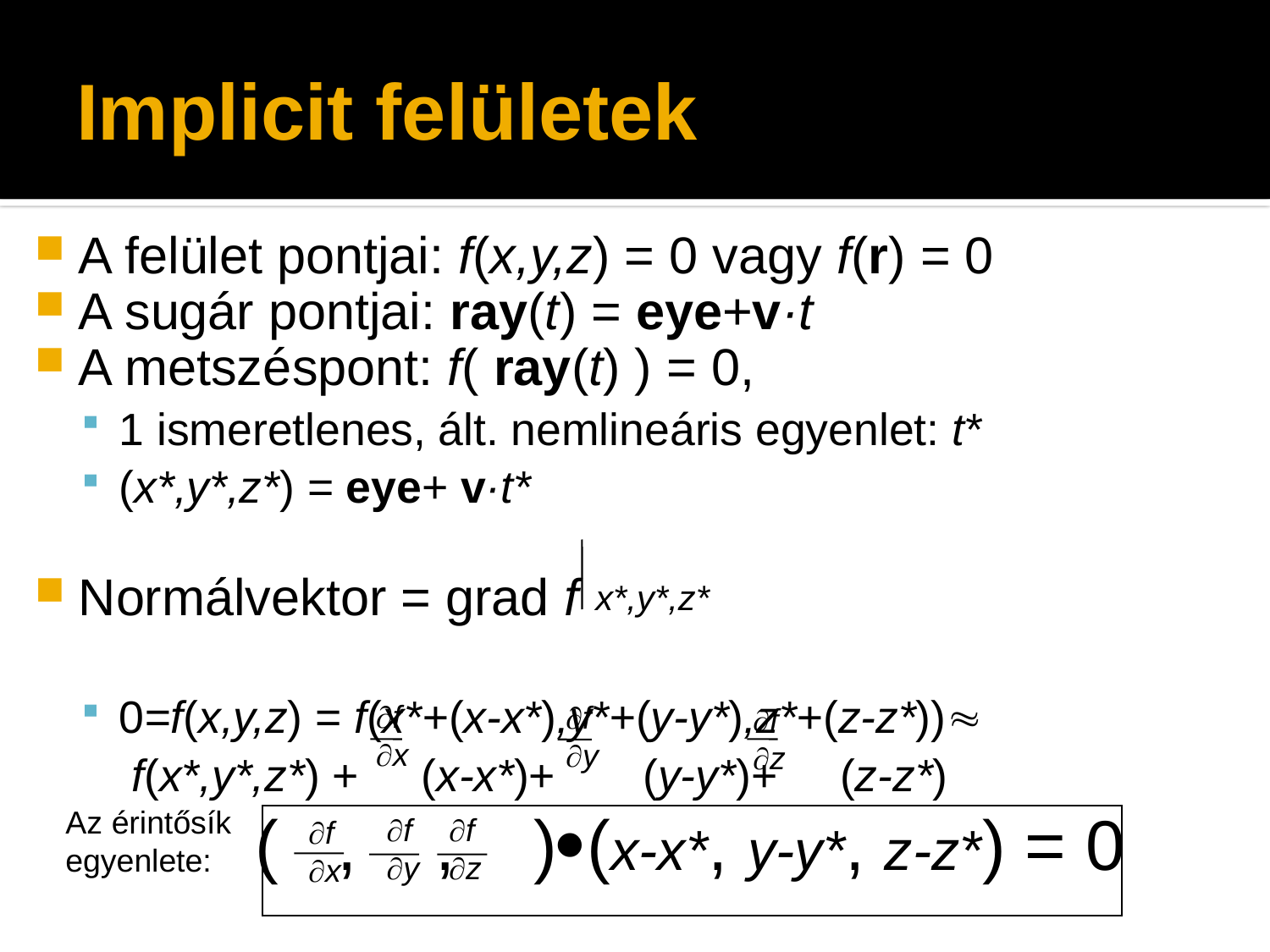

# Implicit felületek
A felület pontjai: f(x,y,z) = 0 vagy f(r) = 0
A sugár pontjai: ray(t) = eye+v·t
A metszéspont: f( ray(t) ) = 0,
1 ismeretlenes, ált. nemlineáris egyenlet: t*
(x*,y*,z*) = eye+ v·t*

Normálvektor = grad f

0=f(x,y,z) = f(x*+(x-x*),y*+(y-y*),z*+(z-z*))≈
	 f(x*,y*,z*) +     (x-x*)+       (y-y*)+     (z-z*)

x*,y*,z*
∂f
∂x
∂f
∂y
∂f
∂z

(   ,    ,    )•(x-x*, y-y*, z-z*) = 0
Az érintősík
egyenlete:
∂f
∂y
∂f
∂z

∂f
∂x